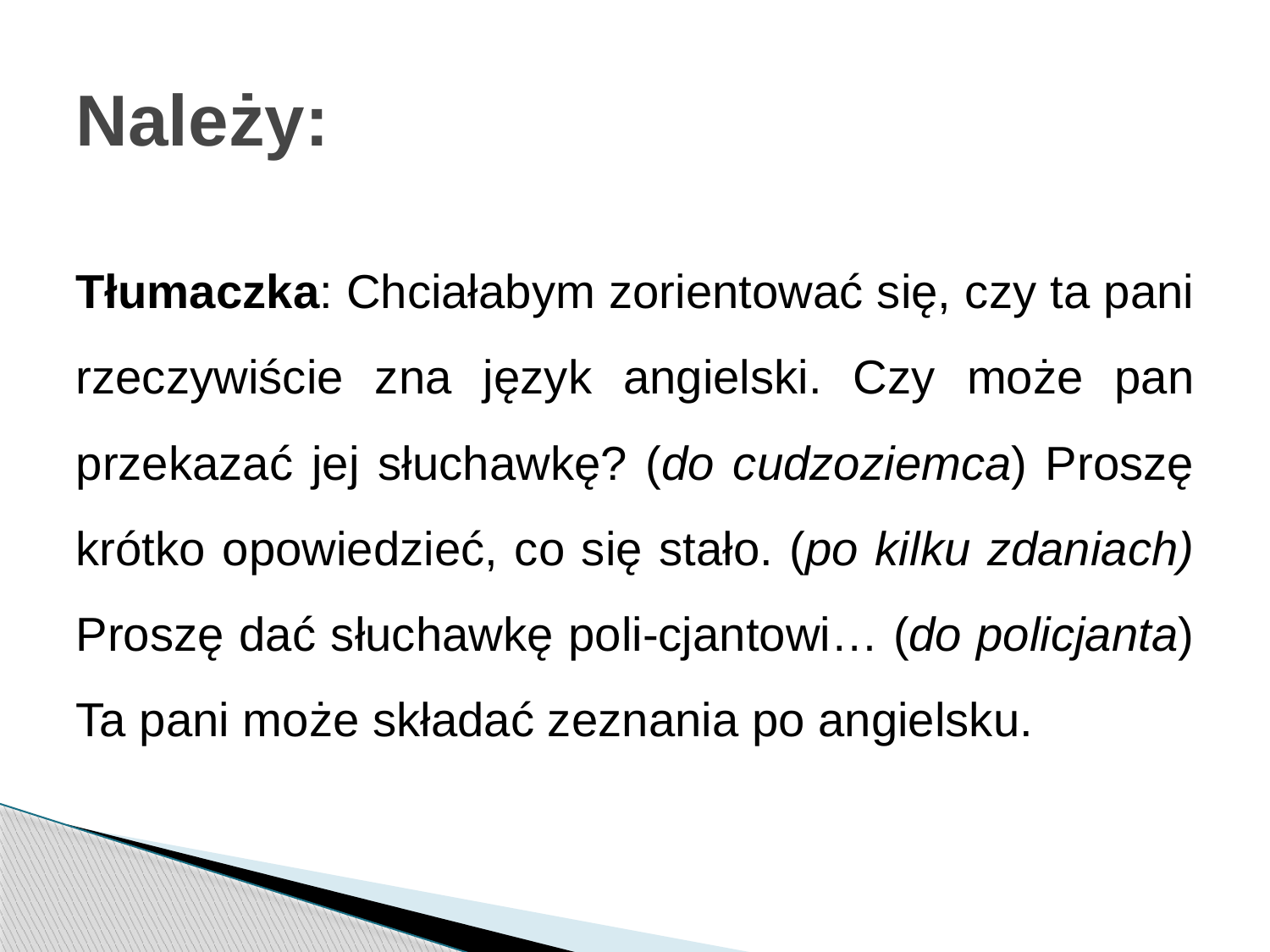

# Należy:
Tłumaczka: Chciałabym zorientować się, czy ta pani rzeczywiście zna język angielski. Czy może pan przekazać jej słuchawkę? (do cudzoziemca) Proszę krótko opowiedzieć, co się stało. (po kilku zdaniach) Proszę dać słuchawkę poli-cjantowi… (do policjanta) Ta pani może składać zeznania po angielsku.